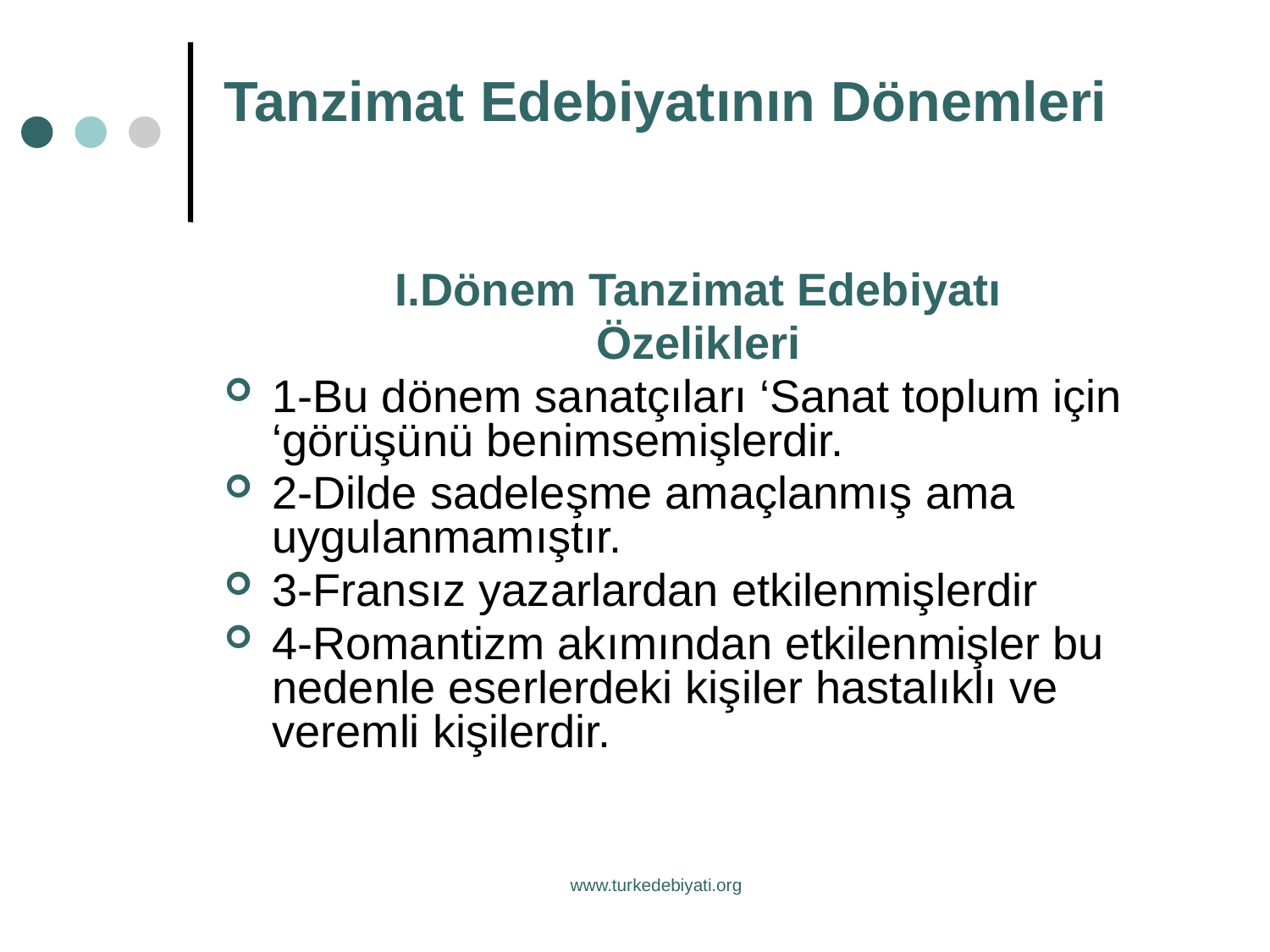

# Tanzimat Edebiyatının Dönemleri
I.Dönem Tanzimat Edebiyatı
Özelikleri
1-Bu dönem sanatçıları ‘Sanat toplum için ‘görüşünü benimsemişlerdir.
2-Dilde sadeleşme amaçlanmış ama uygulanmamıştır.
3-Fransız yazarlardan etkilenmişlerdir
4-Romantizm akımından etkilenmişler bu nedenle eserlerdeki kişiler hastalıklı ve veremli kişilerdir.
www.turkedebiyati.org